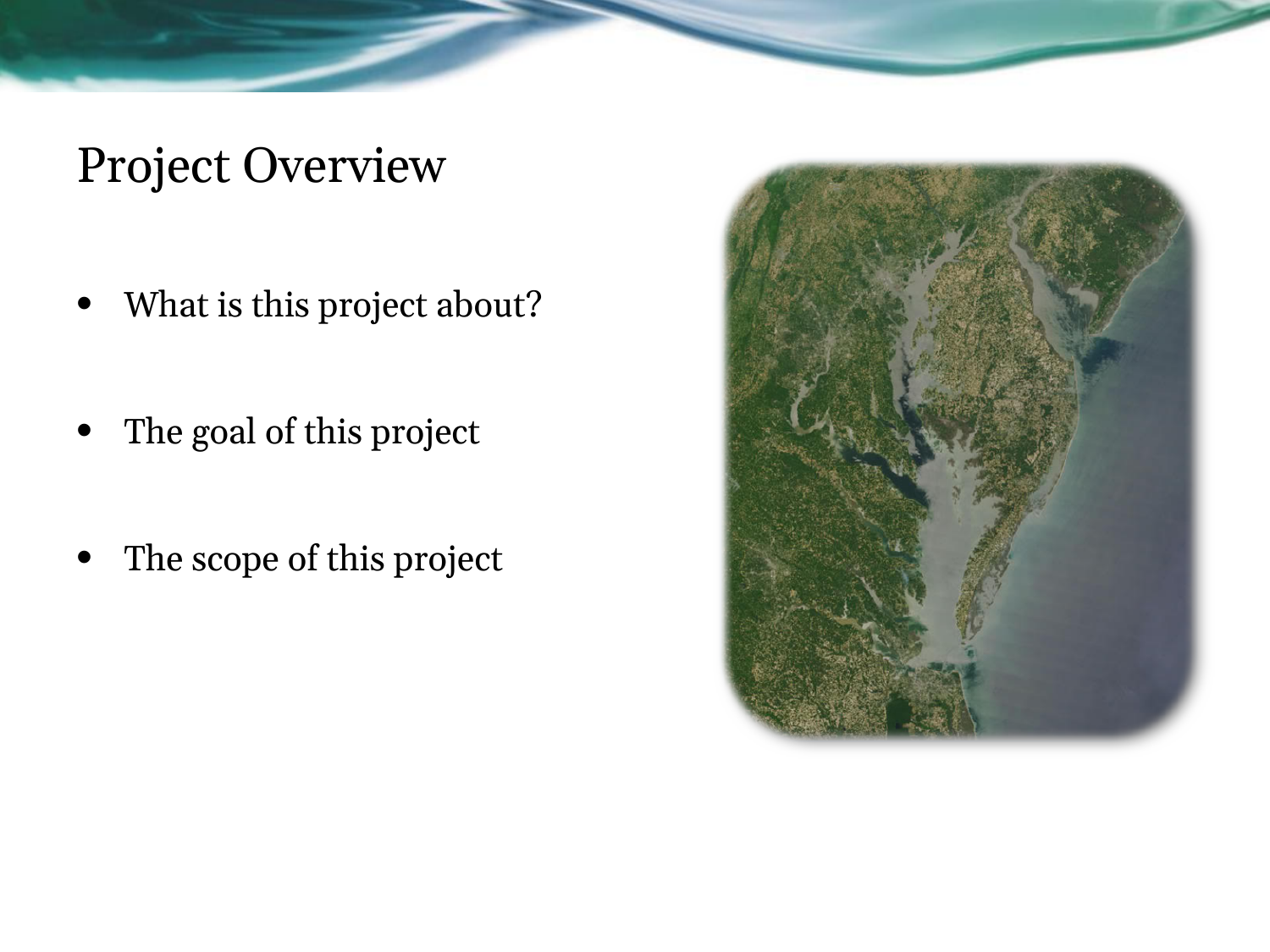

# Project Overview

What is this project about?

The goal of this project

The scope of this project